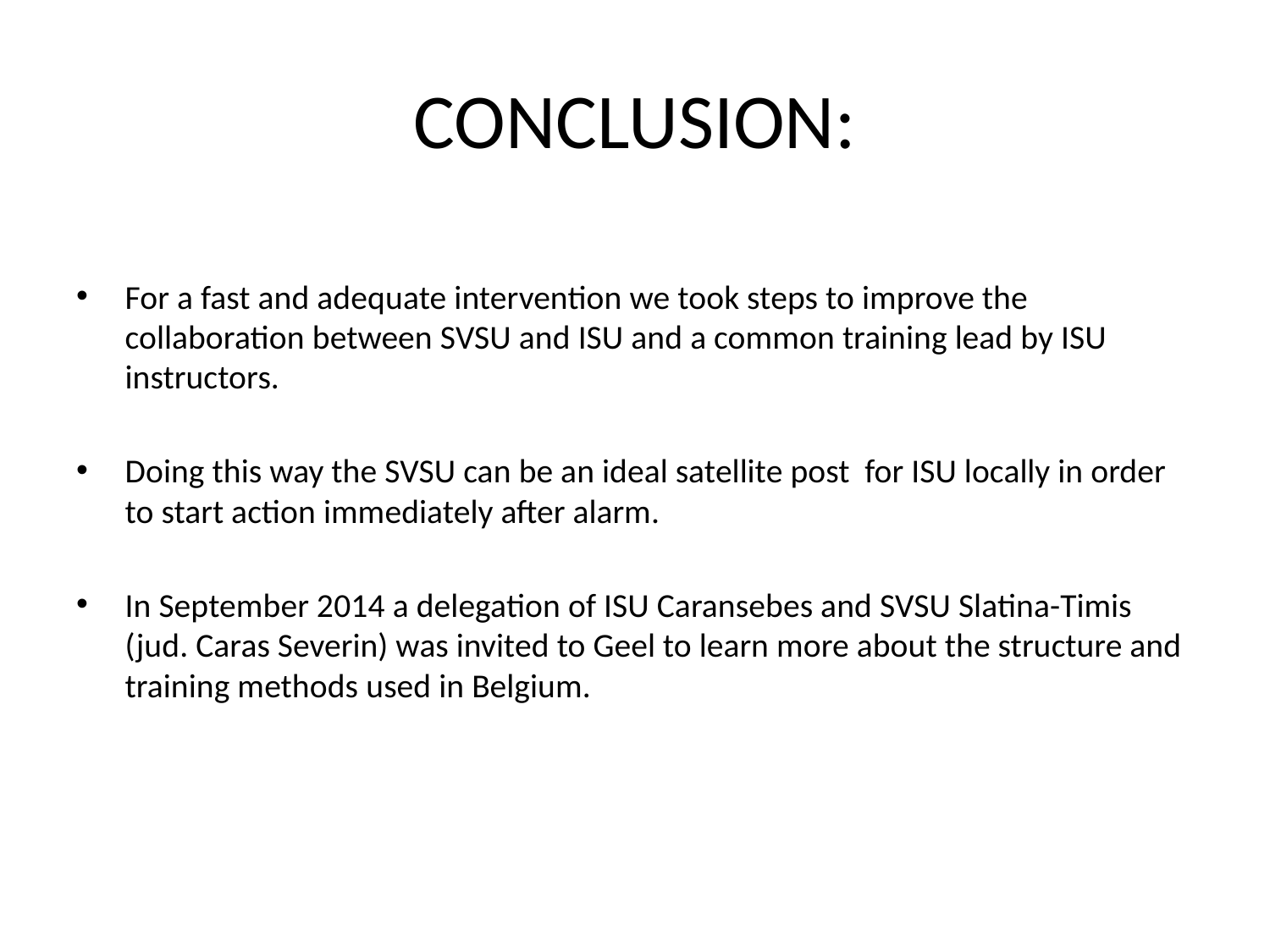

# CONCLUSION:

For a fast and adequate intervention we took steps to improve the collaboration between SVSU and ISU and a common training lead by ISU instructors.

Doing this way the SVSU can be an ideal satellite post  for ISU locally in order to start action immediately after alarm.

In September 2014 a delegation of ISU Caransebes and SVSU Slatina-Timis (jud. Caras Severin) was invited to Geel to learn more about the structure and training methods used in Belgium.